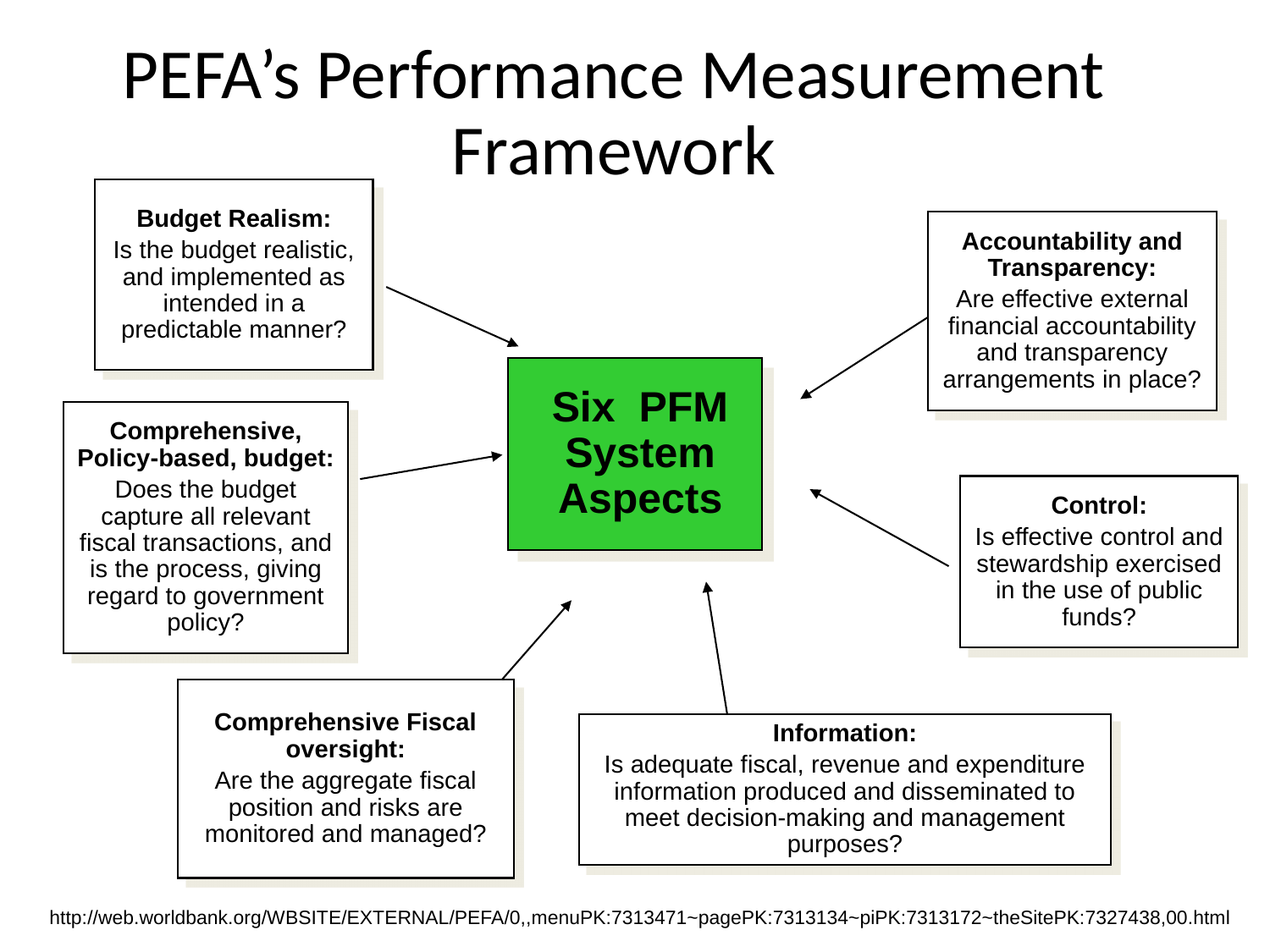

PEFA’s Performance Measurement Framework
Budget Realism:
Is the budget realistic, and implemented as intended in a predictable manner?

Accountability and Transparency:
Are effective external financial accountability and transparency arrangements in place?

Six  PFM System Aspects
Comprehensive, Policy-based, budget:
Does the budget capture all relevant fiscal transactions, and is the process, giving regard to government policy?

Control:
Is effective control and stewardship exercised in the use of public funds?

Information:
Is adequate fiscal, revenue and expenditure information produced and disseminated to meet decision-making and management purposes?

Comprehensive Fiscal oversight:
Are the aggregate fiscal position and risks are monitored and managed?
http://web.worldbank.org/WBSITE/EXTERNAL/PEFA/0,,menuPK:7313471~pagePK:7313134~piPK:7313172~theSitePK:7327438,00.html